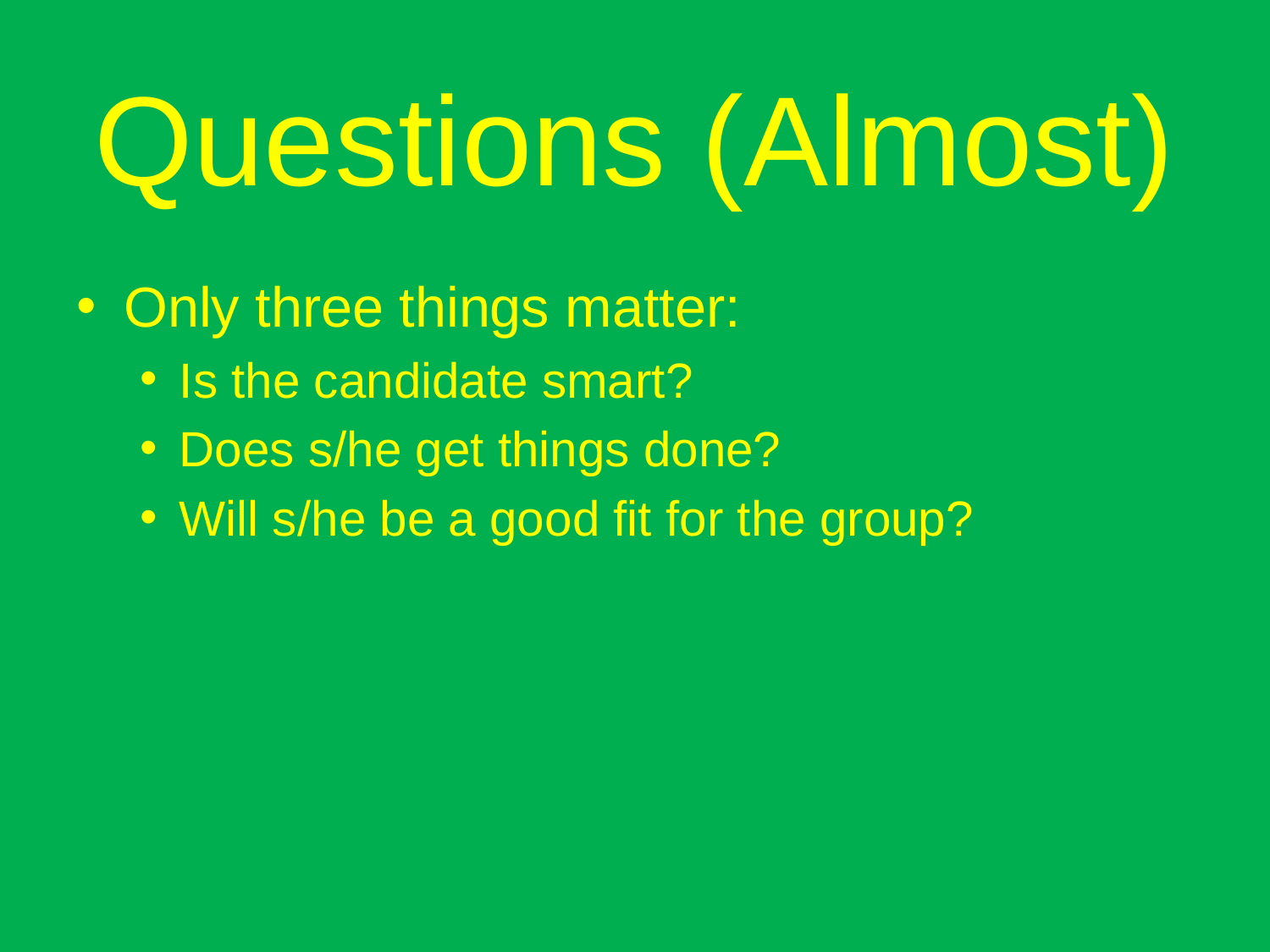

# Questions (Almost)
Only three things matter:
Is the candidate smart?
Does s/he get things done?
Will s/he be a good fit for the group?